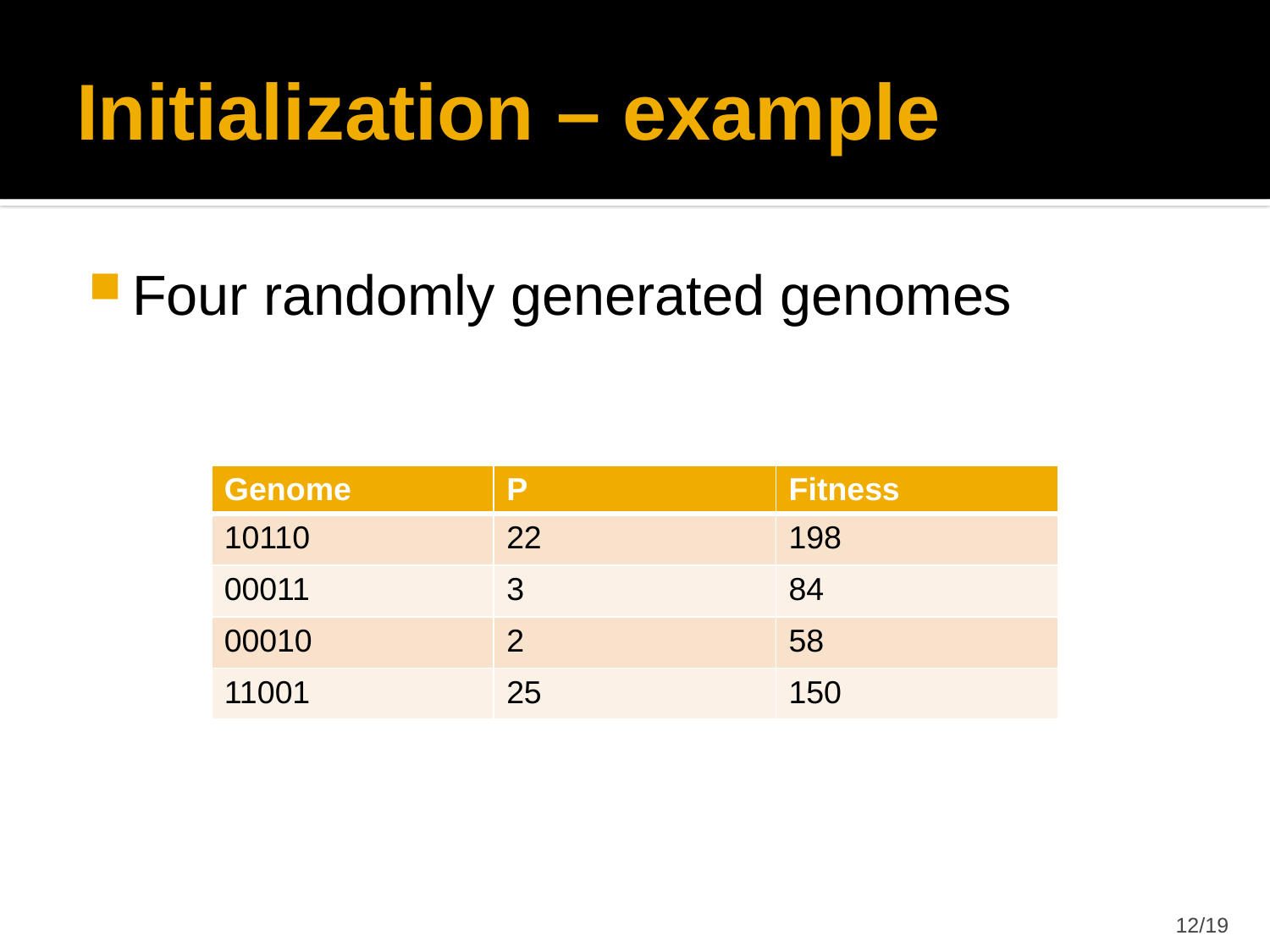

# Initialization – example
Four randomly generated genomes
| Genome | P | Fitness |
| --- | --- | --- |
| 10110 | 22 | 198 |
| 00011 | 3 | 84 |
| 00010 | 2 | 58 |
| 11001 | 25 | 150 |

12/19